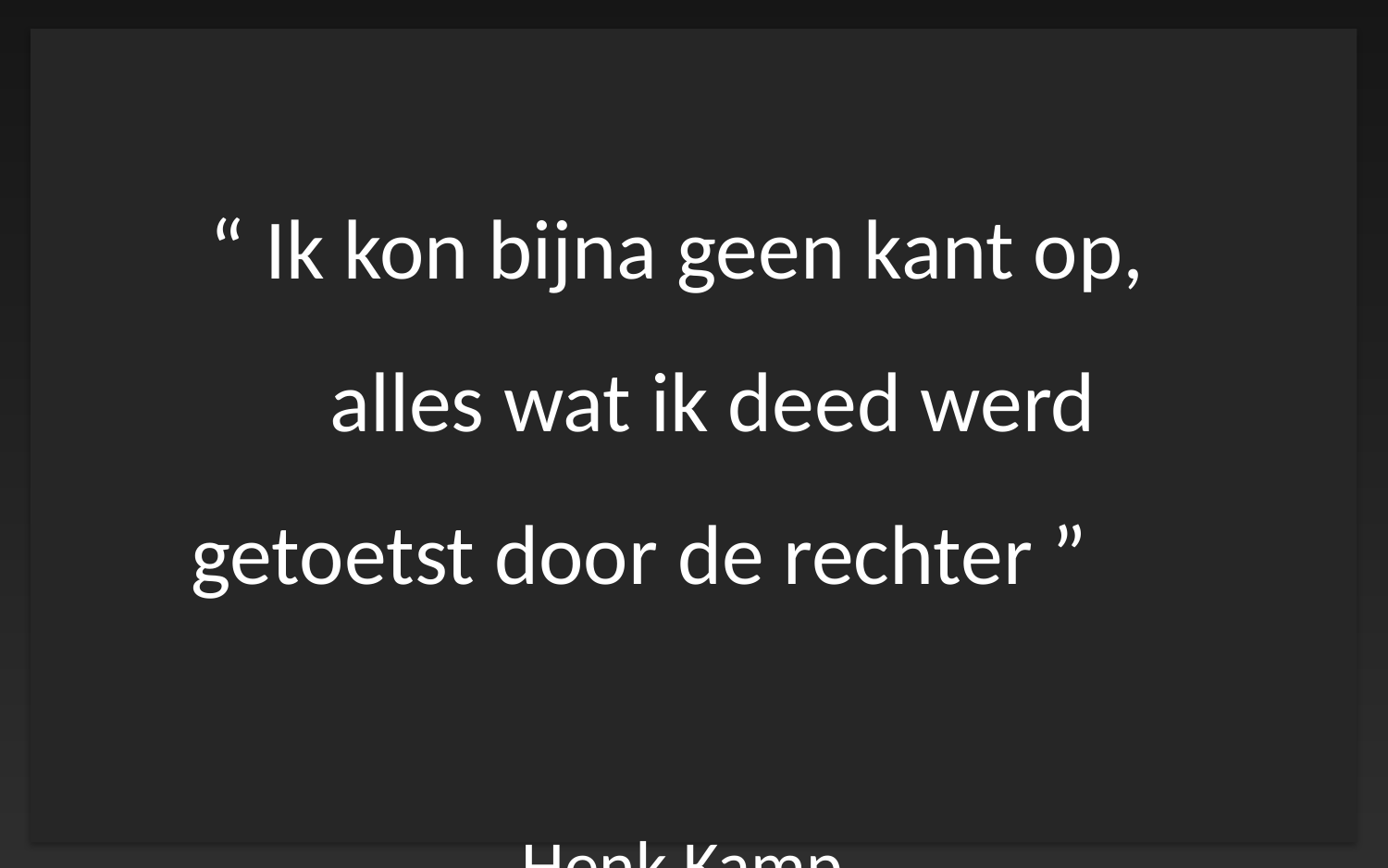

“ Ik kon bijna geen kant op, 	alles wat ik deed werd 	getoetst door de rechter ”
								          Henk Kamp

INHOUD